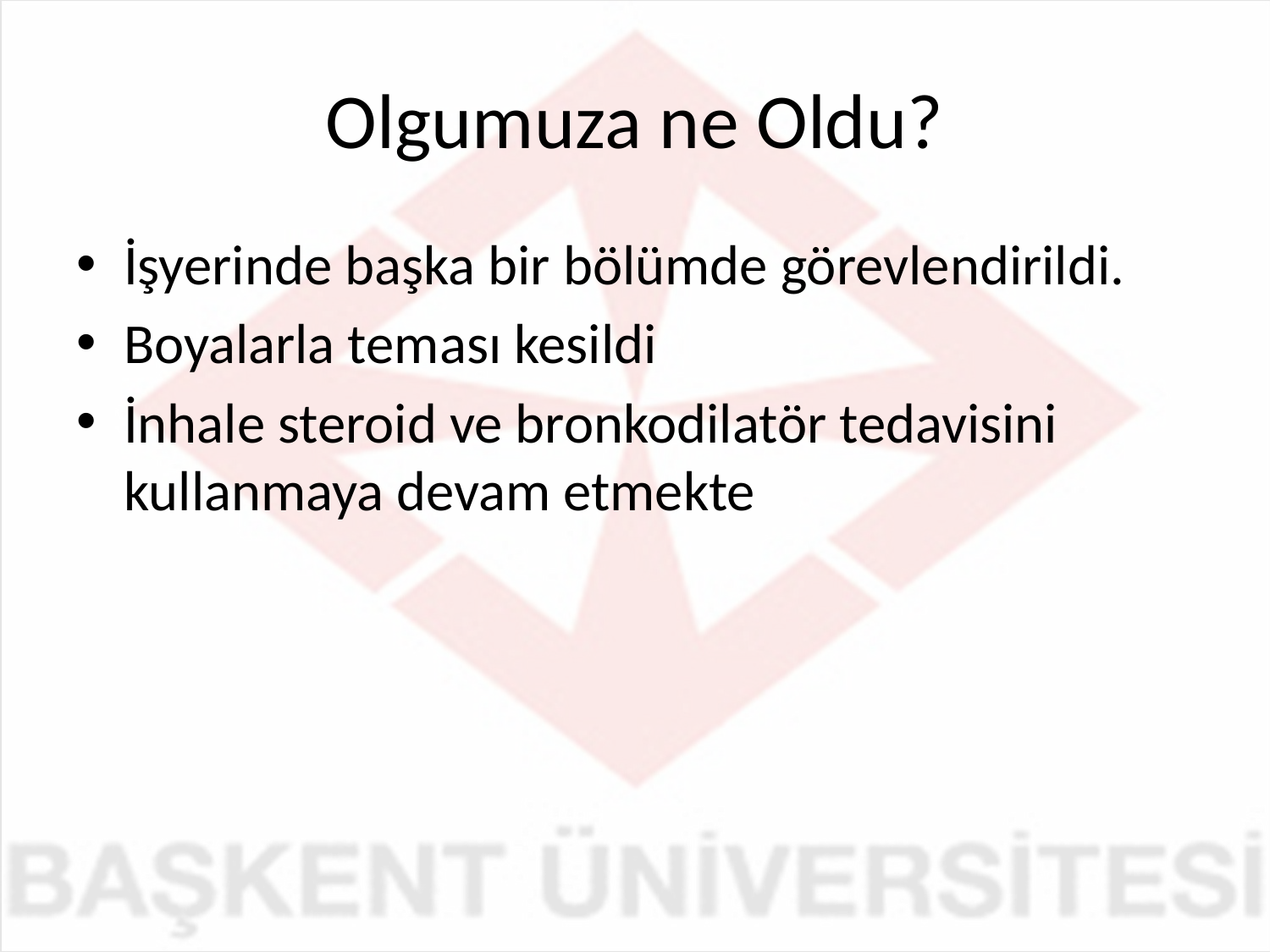

# Olgumuza ne Oldu?
İşyerinde başka bir bölümde görevlendirildi.
Boyalarla teması kesildi
İnhale steroid ve bronkodilatör tedavisini kullanmaya devam etmekte